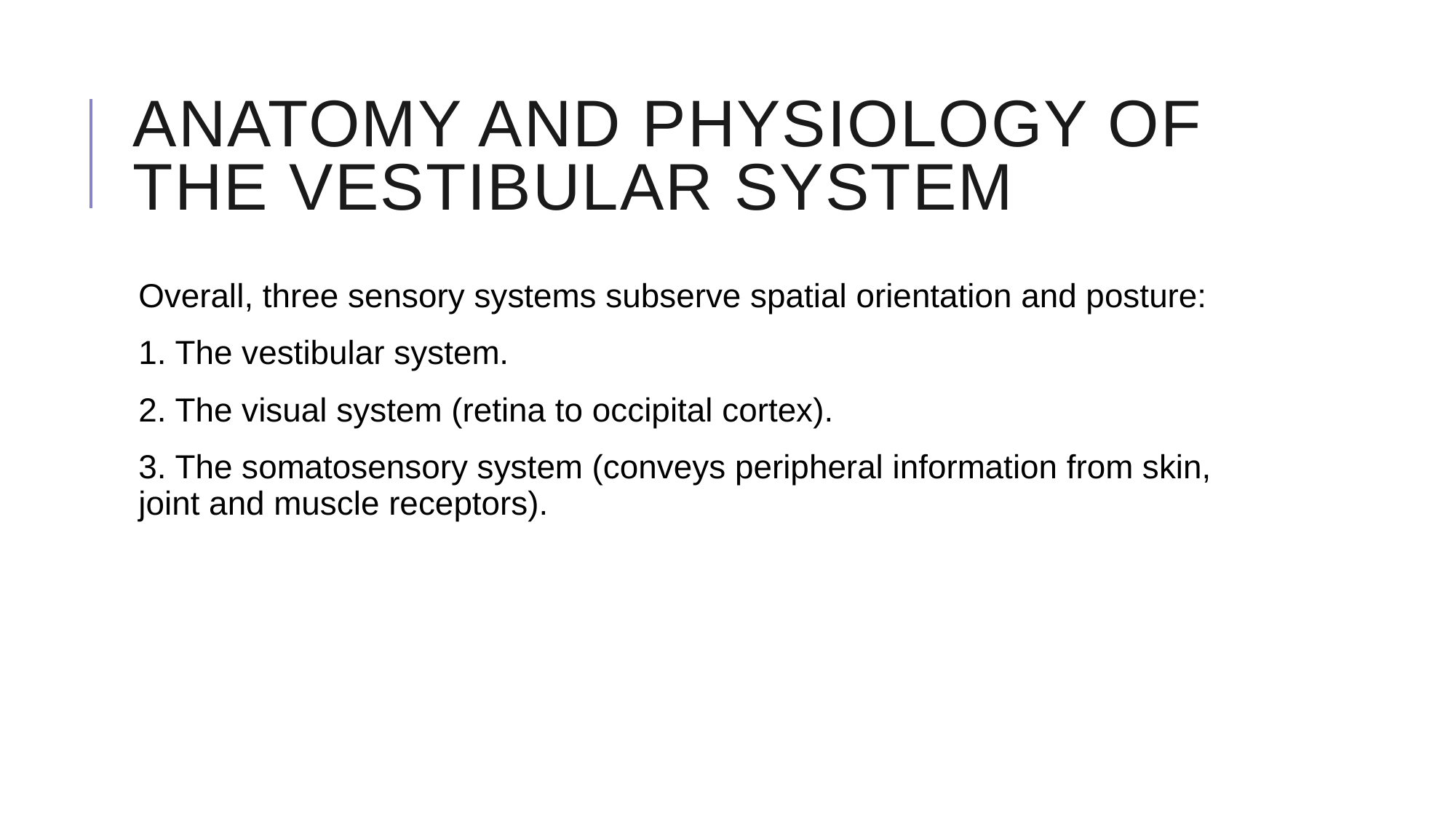

# Anatomy And Physiology Of The Vestibular System
Overall, three sensory systems subserve spatial orientation and posture:
1. The vestibular system.
2. The visual system (retina to occipital cortex).
3. The somatosensory system (conveys peripheral information from skin, 	joint and muscle receptors).